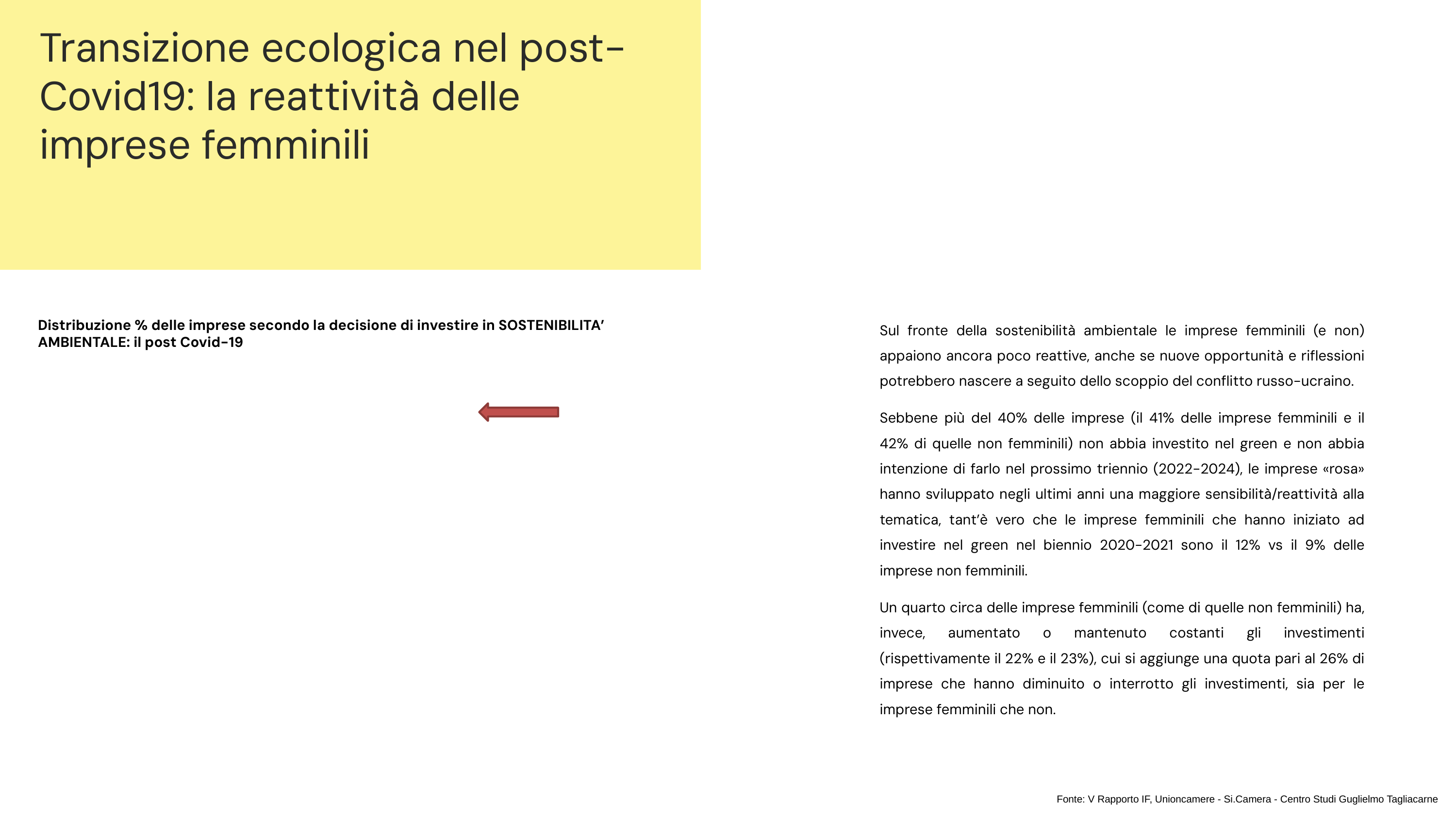

Transizione ecologica nel post-Covid19: la reattività delle imprese femminili
Distribuzione % delle imprese secondo la decisione di investire in SOSTENIBILITA’ AMBIENTALE: il post Covid-19
Sul fronte della sostenibilità ambientale le imprese femminili (e non) appaiono ancora poco reattive, anche se nuove opportunità e riflessioni potrebbero nascere a seguito dello scoppio del conflitto russo-ucraino.
Sebbene più del 40% delle imprese (il 41% delle imprese femminili e il 42% di quelle non femminili) non abbia investito nel green e non abbia intenzione di farlo nel prossimo triennio (2022-2024), le imprese «rosa» hanno sviluppato negli ultimi anni una maggiore sensibilità/reattività alla tematica, tant’è vero che le imprese femminili che hanno iniziato ad investire nel green nel biennio 2020-2021 sono il 12% vs il 9% delle imprese non femminili.
Un quarto circa delle imprese femminili (come di quelle non femminili) ha, invece, aumentato o mantenuto costanti gli investimenti (rispettivamente il 22% e il 23%), cui si aggiunge una quota pari al 26% di imprese che hanno diminuito o interrotto gli investimenti, sia per le imprese femminili che non.

Fonte: V Rapporto IF, Unioncamere - Si.Camera - Centro Studi Guglielmo Tagliacarne